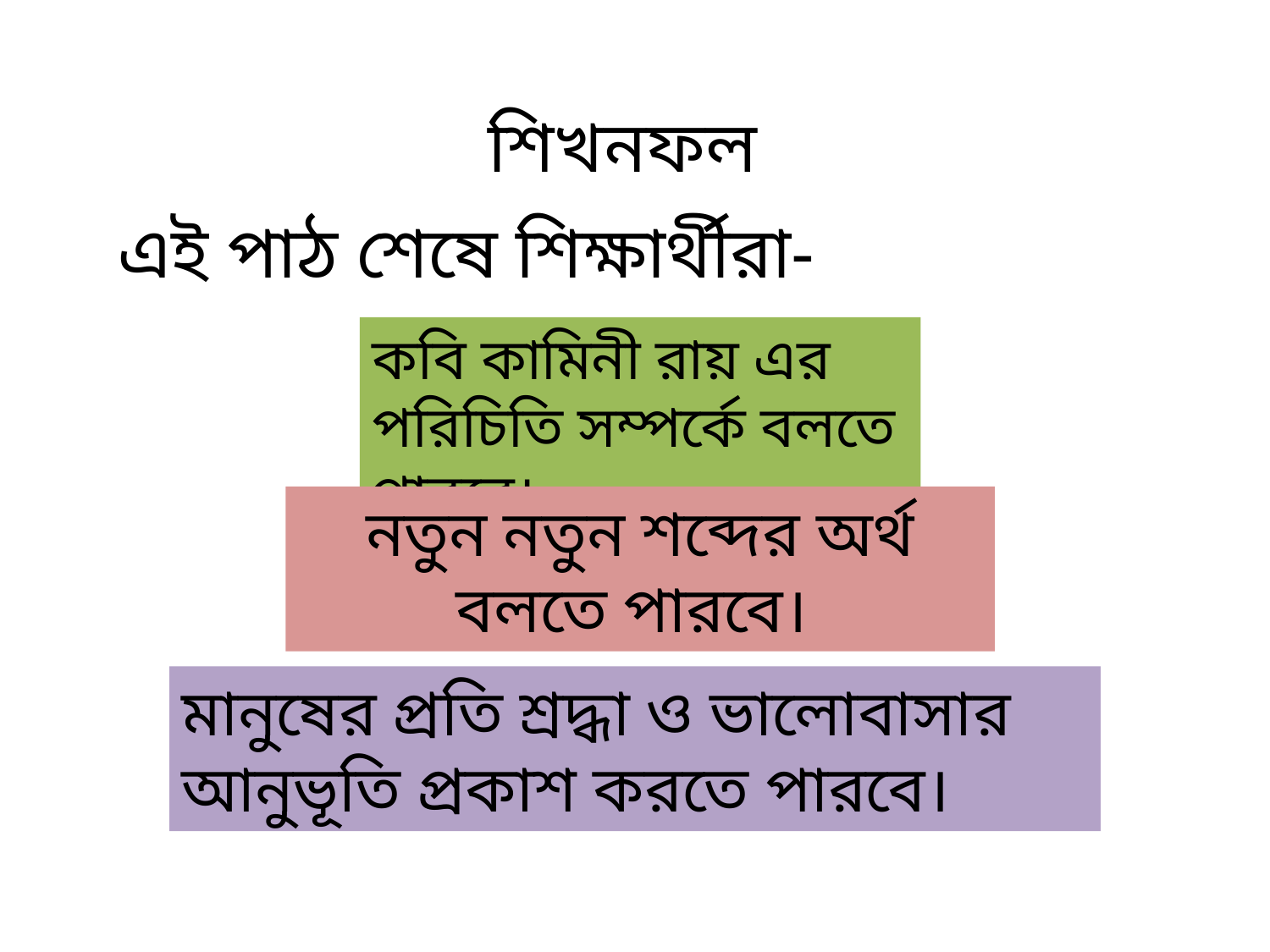

শিখনফল
এই পাঠ শেষে শিক্ষার্থীরা-
কবি কামিনী রায় এর পরিচিতি সম্পর্কে বলতে পারবে।
নতুন নতুন শব্দের অর্থ বলতে পারবে।
মানুষের প্রতি শ্রদ্ধা ও ভালোবাসার আনুভূতি প্রকাশ করতে পারবে।